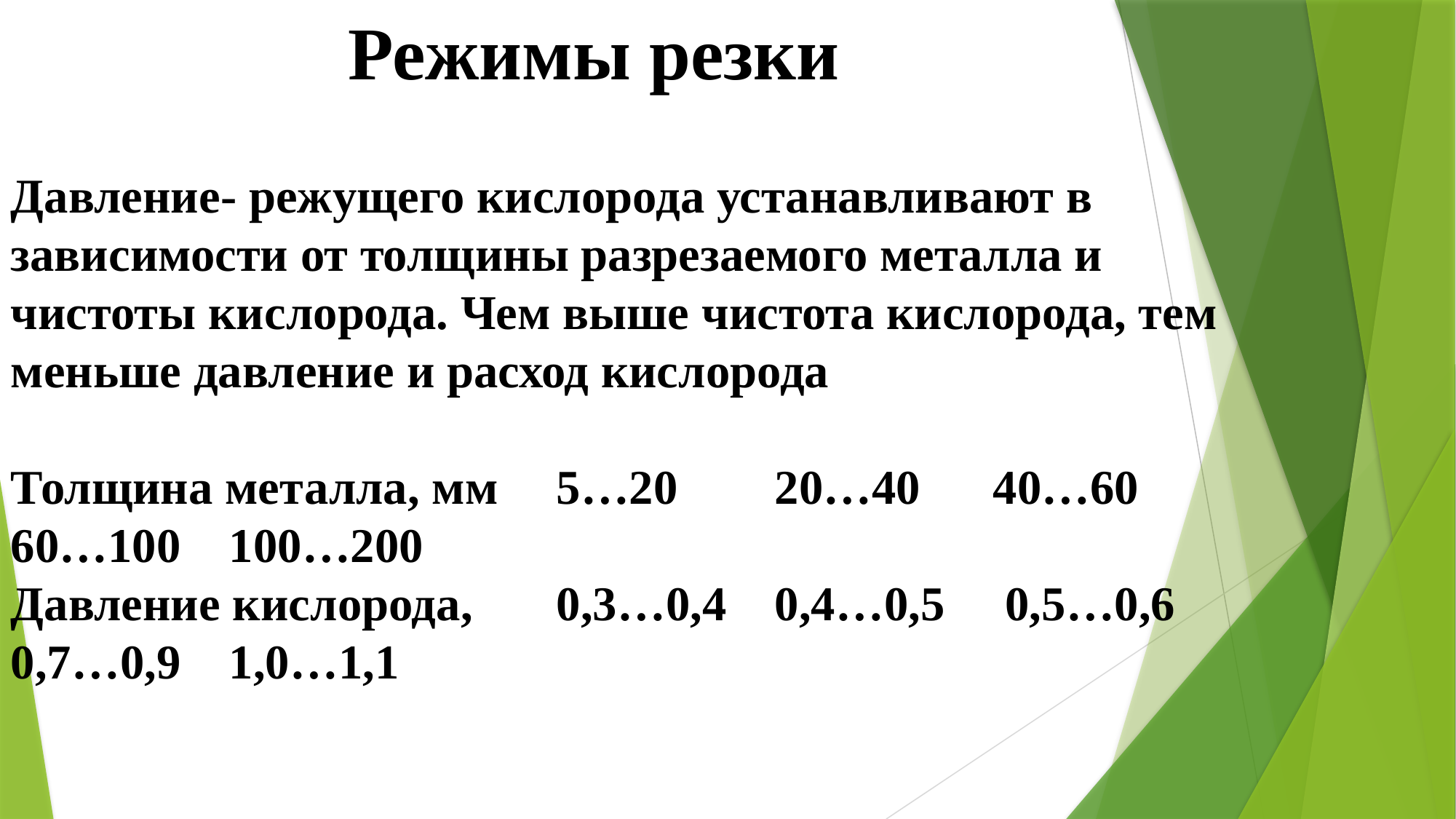

# Режимы резки

Давление- режущего кислорода устанавливают в зависимости от толщины разрезаемого металла и чистоты кислорода. Чем выше чистота кислорода, тем меньше давление и расход кислорода

Толщина металла, мм	5…20	20…40	40…60	  60…100	100…200
Давление кислорода, 	0,3…0,4	0,4…0,5	 0,5…0,6
0,7…0,9	1,0…1,1